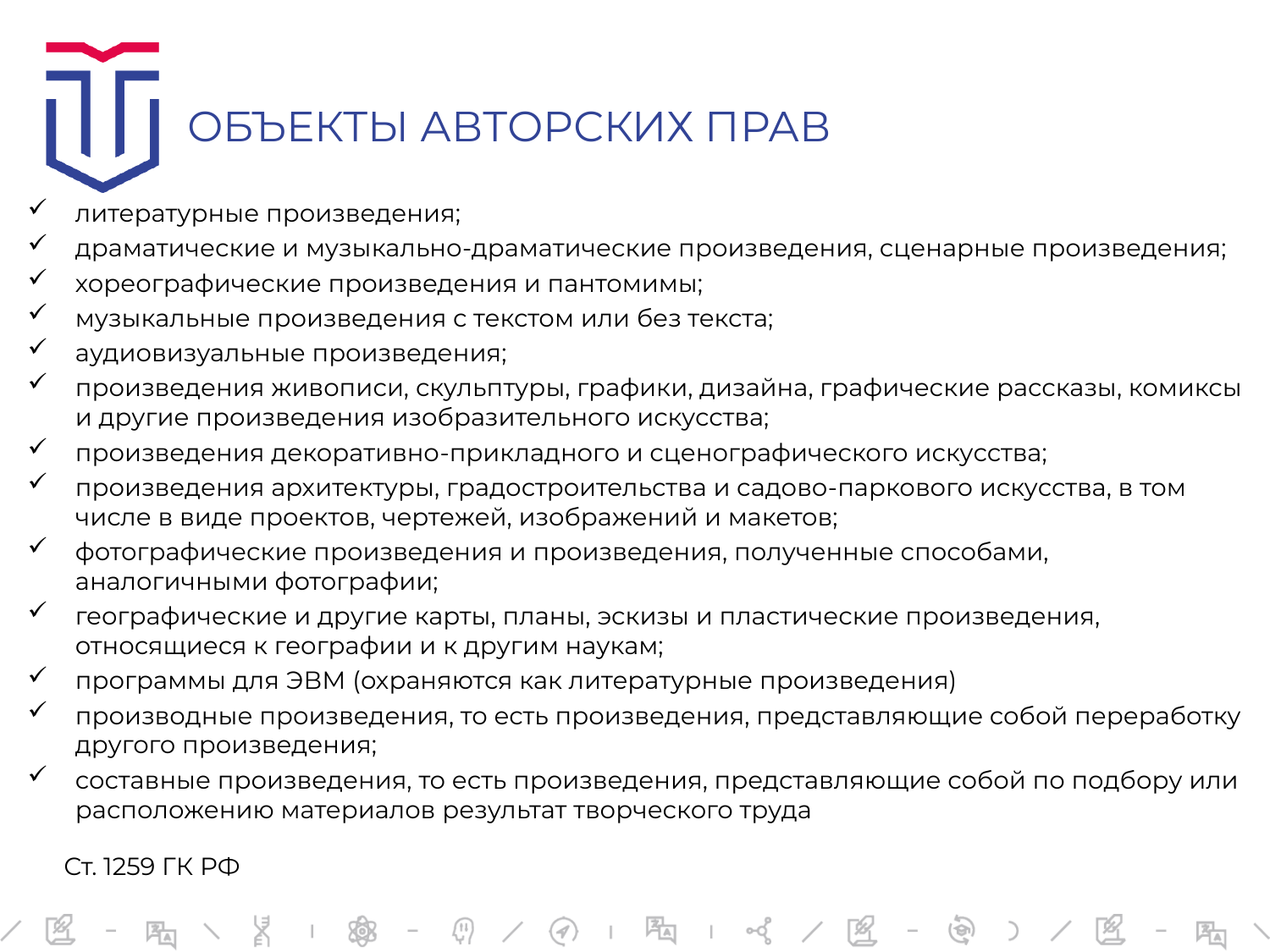

# ОБЪЕКТЫ АВТОРСКИХ ПРАВ
литературные произведения;
драматические и музыкально-драматические произведения, сценарные произведения;
хореографические произведения и пантомимы;
музыкальные произведения с текстом или без текста;
аудиовизуальные произведения;
произведения живописи, скульптуры, графики, дизайна, графические рассказы, комиксы и другие произведения изобразительного искусства;
произведения декоративно-прикладного и сценографического искусства;
произведения архитектуры, градостроительства и садово-паркового искусства, в том числе в виде проектов, чертежей, изображений и макетов;
фотографические произведения и произведения, полученные способами, аналогичными фотографии;
географические и другие карты, планы, эскизы и пластические произведения, относящиеся к географии и к другим наукам;
программы для ЭВМ (охраняются как литературные произведения)
производные произведения, то есть произведения, представляющие собой переработку другого произведения;
составные произведения, то есть произведения, представляющие собой по подбору или расположению материалов результат творческого труда
Ст. 1259 ГК РФ